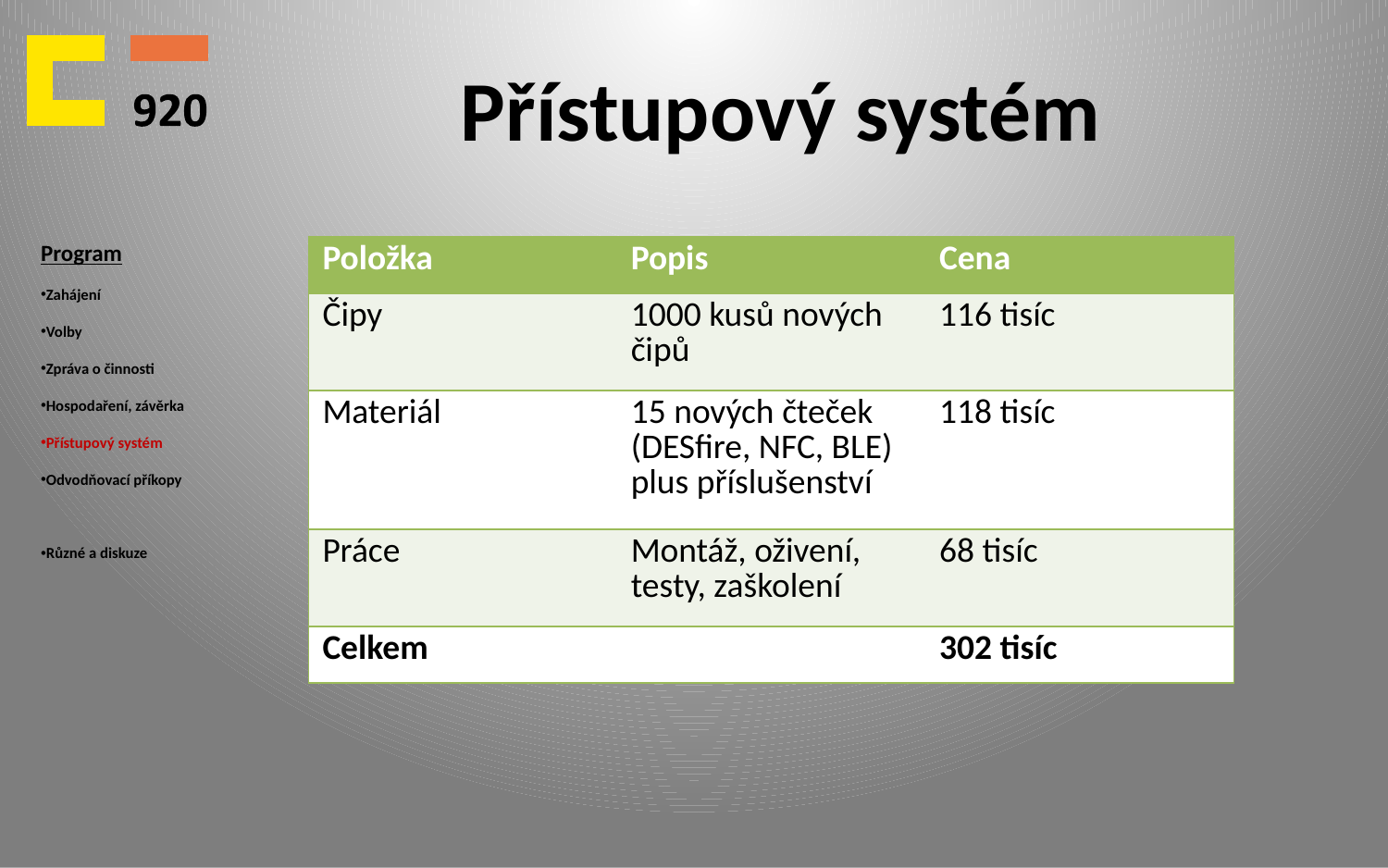

# Přístupový systém
Program
Zahájení
Volby
Zpráva o činnosti
Hospodaření, závěrka
Přístupový systém
Odvodňovací příkopy

Různé a diskuze

| Položka | Popis | Cena |
| --- | --- | --- |
| Čipy | 1000 kusů nových čipů | 116 tisíc |
| Materiál | 15 nových čteček (DESfire, NFC, BLE) plus příslušenství | 118 tisíc |
| Práce | Montáž, oživení, testy, zaškolení | 68 tisíc |
| Celkem |  | 302 tisíc |